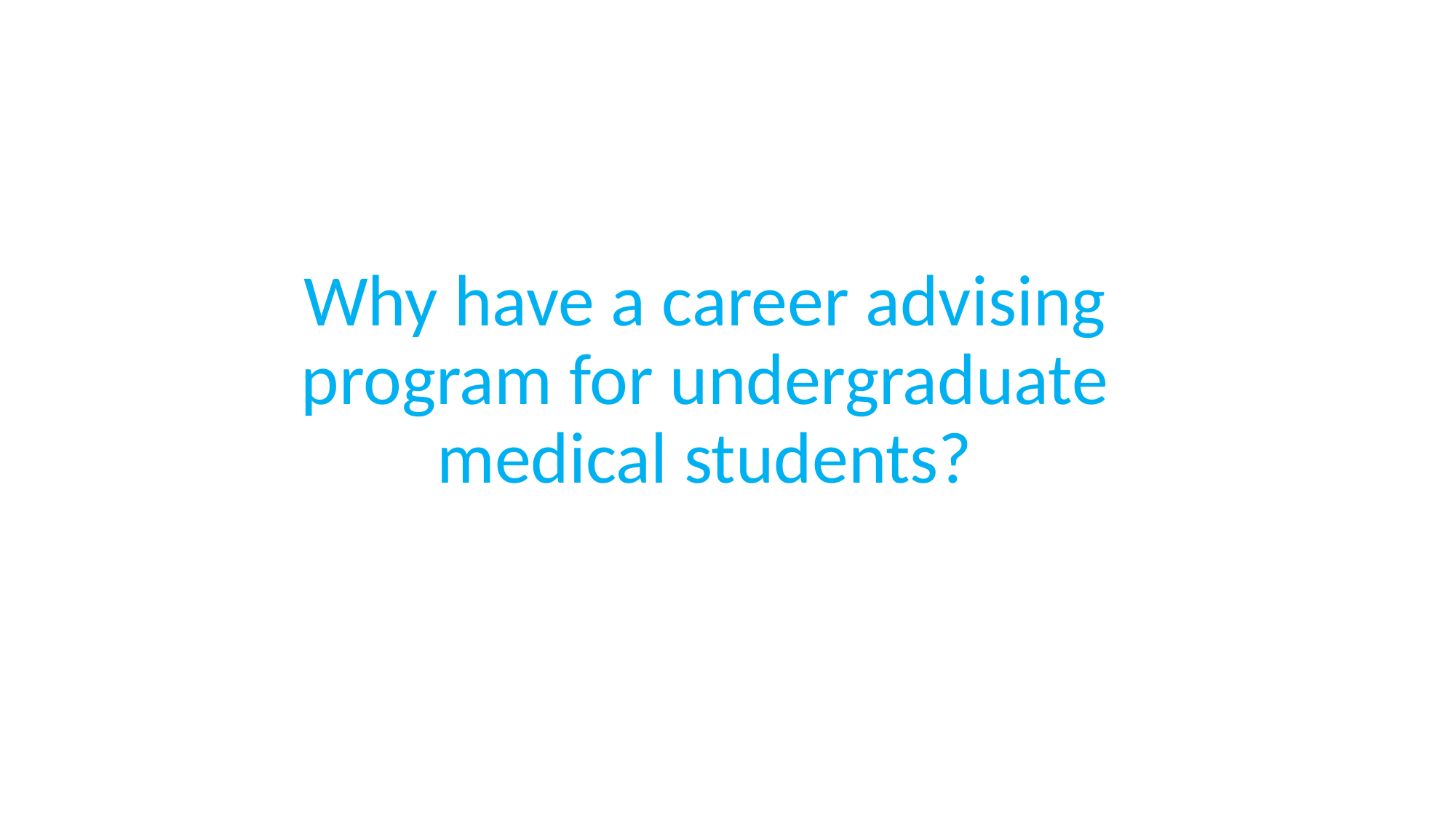

Why have a career advising program for undergraduate medical students?